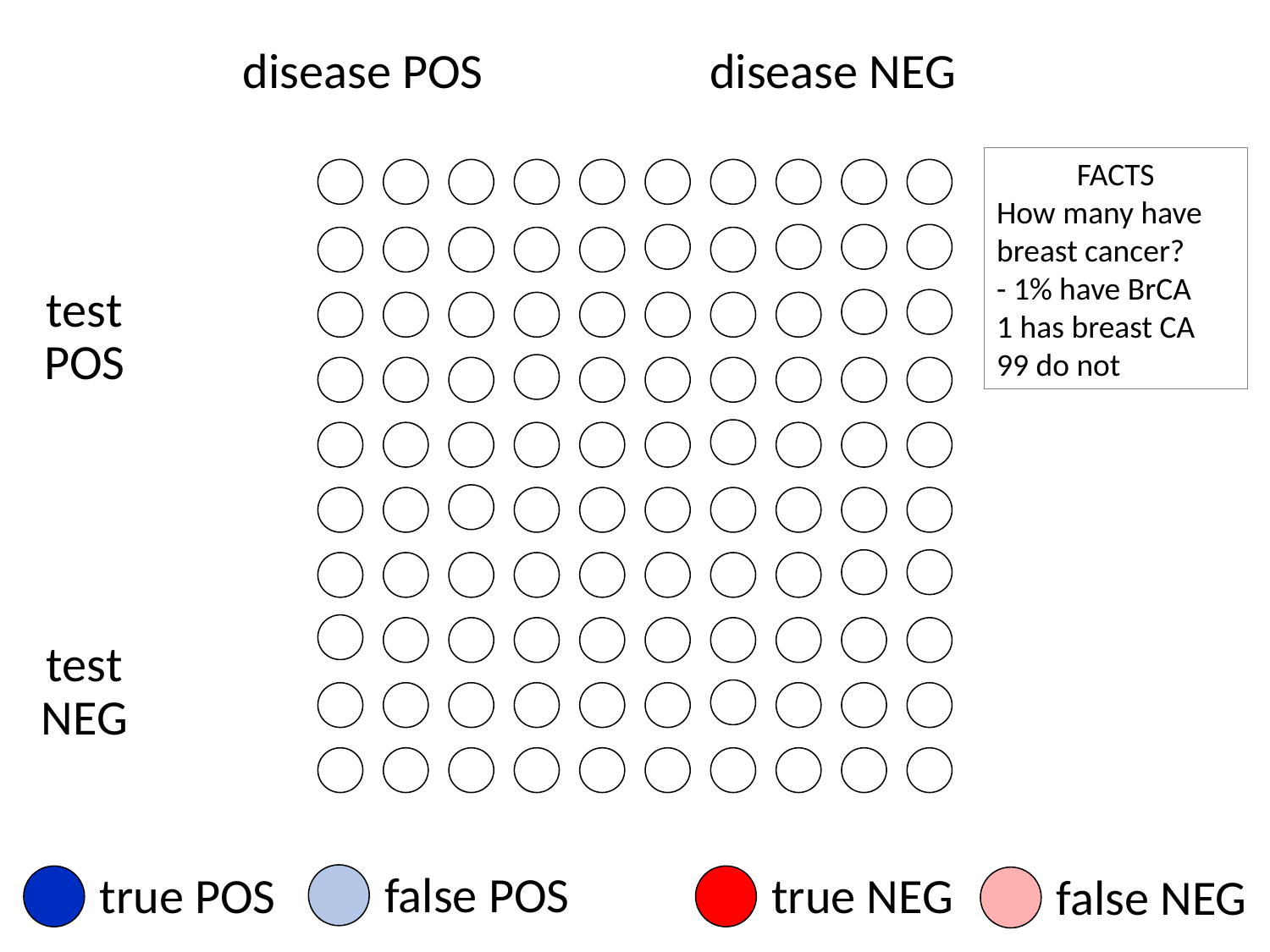

disease NEG
disease POS
FACTS
How many have breast cancer?
- 1% have BrCA
1 has breast CA
99 do not

test POS

test NEG

false POS
true POS

true NEG

false NEG